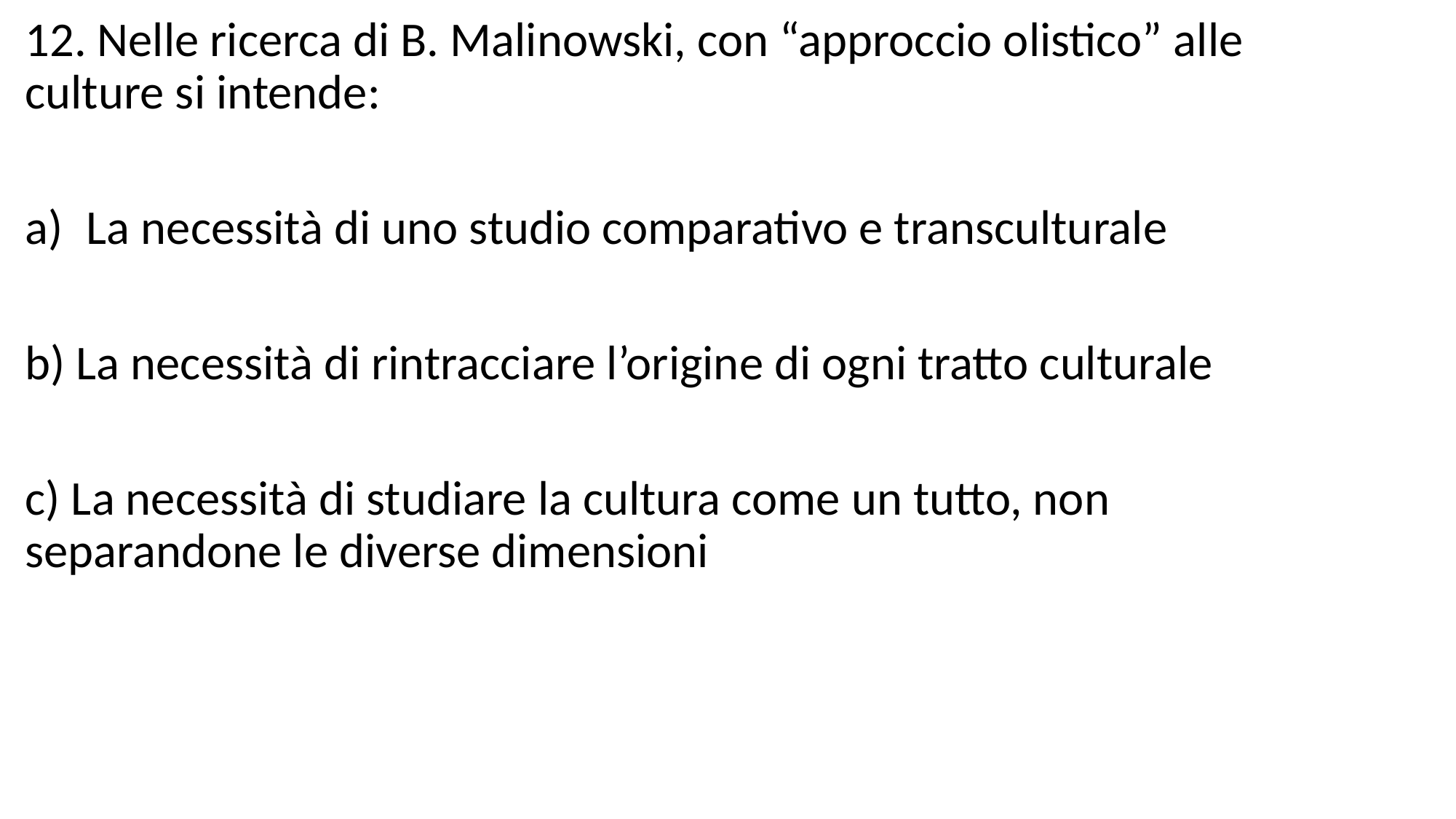

12. Nelle ricerca di B. Malinowski, con “approccio olistico” alle culture si intende:

La necessità di uno studio comparativo e transculturale

b) La necessità di rintracciare l’origine di ogni tratto culturale

c) La necessità di studiare la cultura come un tutto, non separandone le diverse dimensioni